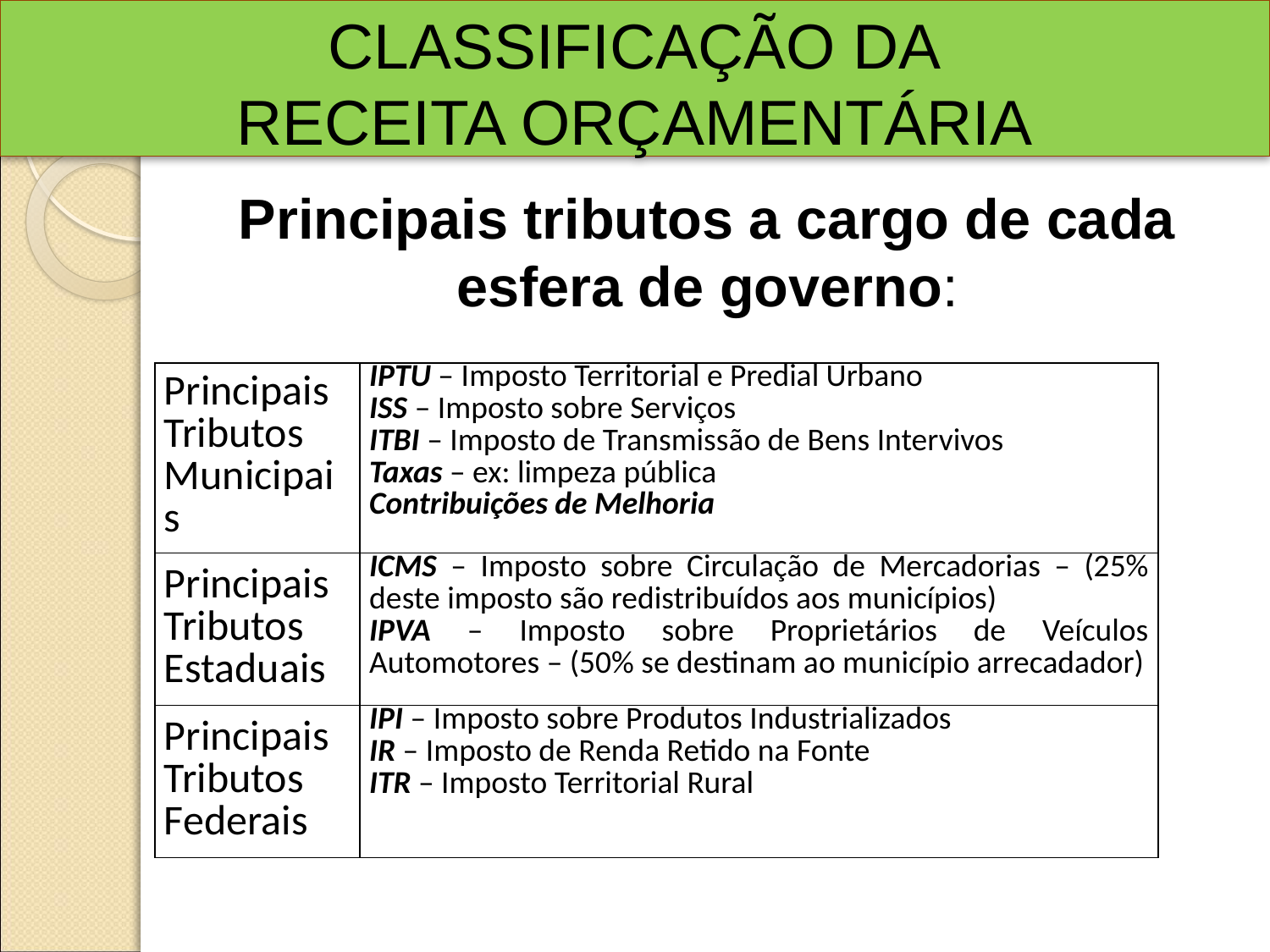

CLASSIFICAÇÃO DA
RECEITA ORÇAMENTÁRIA
Principais tributos a cargo de cada esfera de governo:
| Principais Tributos Municipais | IPTU – Imposto Territorial e Predial Urbano ISS – Imposto sobre Serviços ITBI – Imposto de Transmissão de Bens Intervivos Taxas – ex: limpeza pública Contribuições de Melhoria |
| --- | --- |
| Principais Tributos Estaduais | ICMS – Imposto sobre Circulação de Mercadorias – (25% deste imposto são redistribuídos aos municípios) IPVA – Imposto sobre Proprietários de Veículos Automotores – (50% se destinam ao município arrecadador) |
| Principais Tributos Federais | IPI – Imposto sobre Produtos Industrializados IR – Imposto de Renda Retido na Fonte ITR – Imposto Territorial Rural |